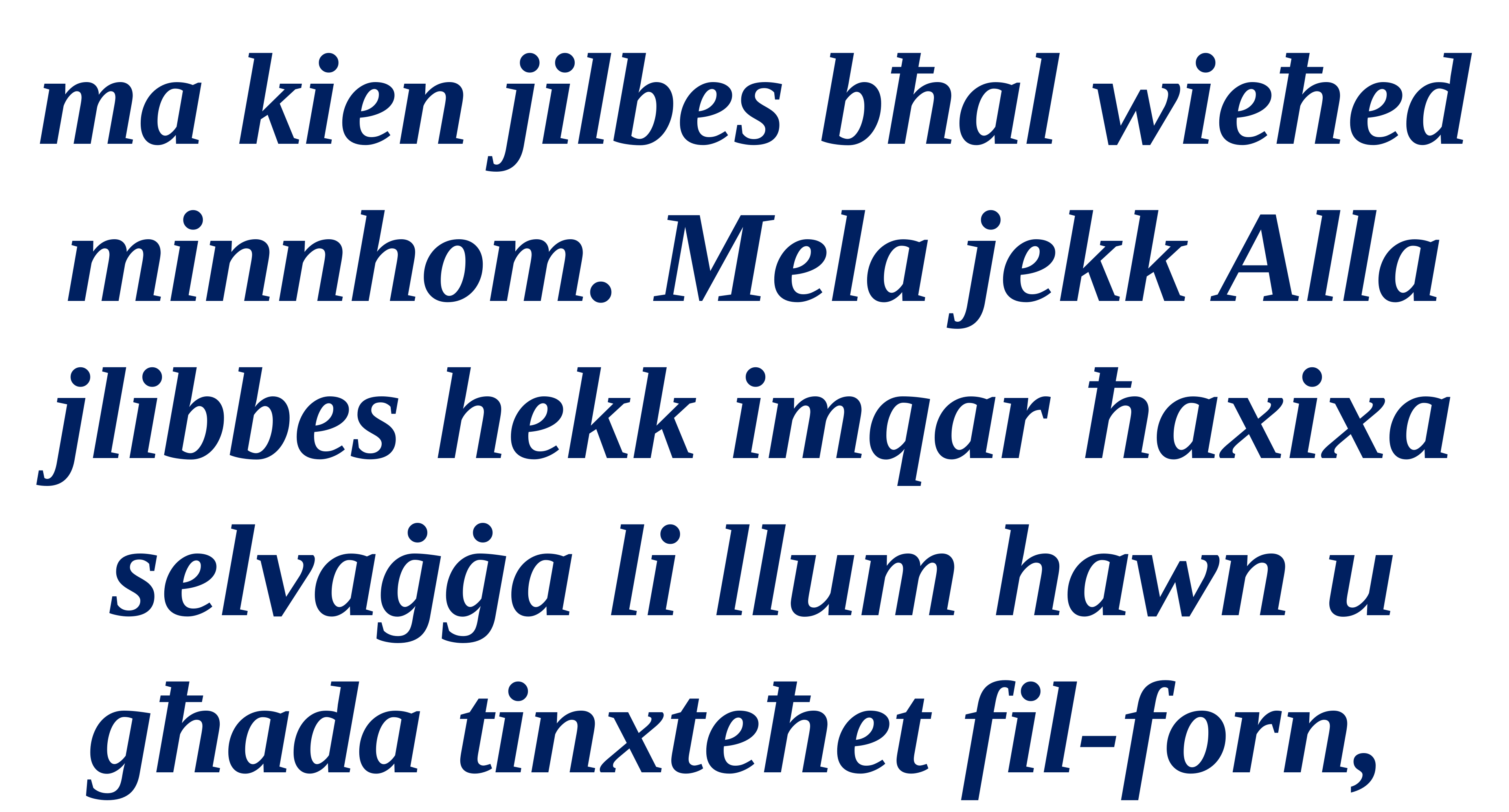

ma kien jilbes bħal wieħed minnhom. Mela jekk Alla jlibbes hekk imqar ħaxixa
selvaġġa li llum hawn u għada tinxteħet fil-forn,